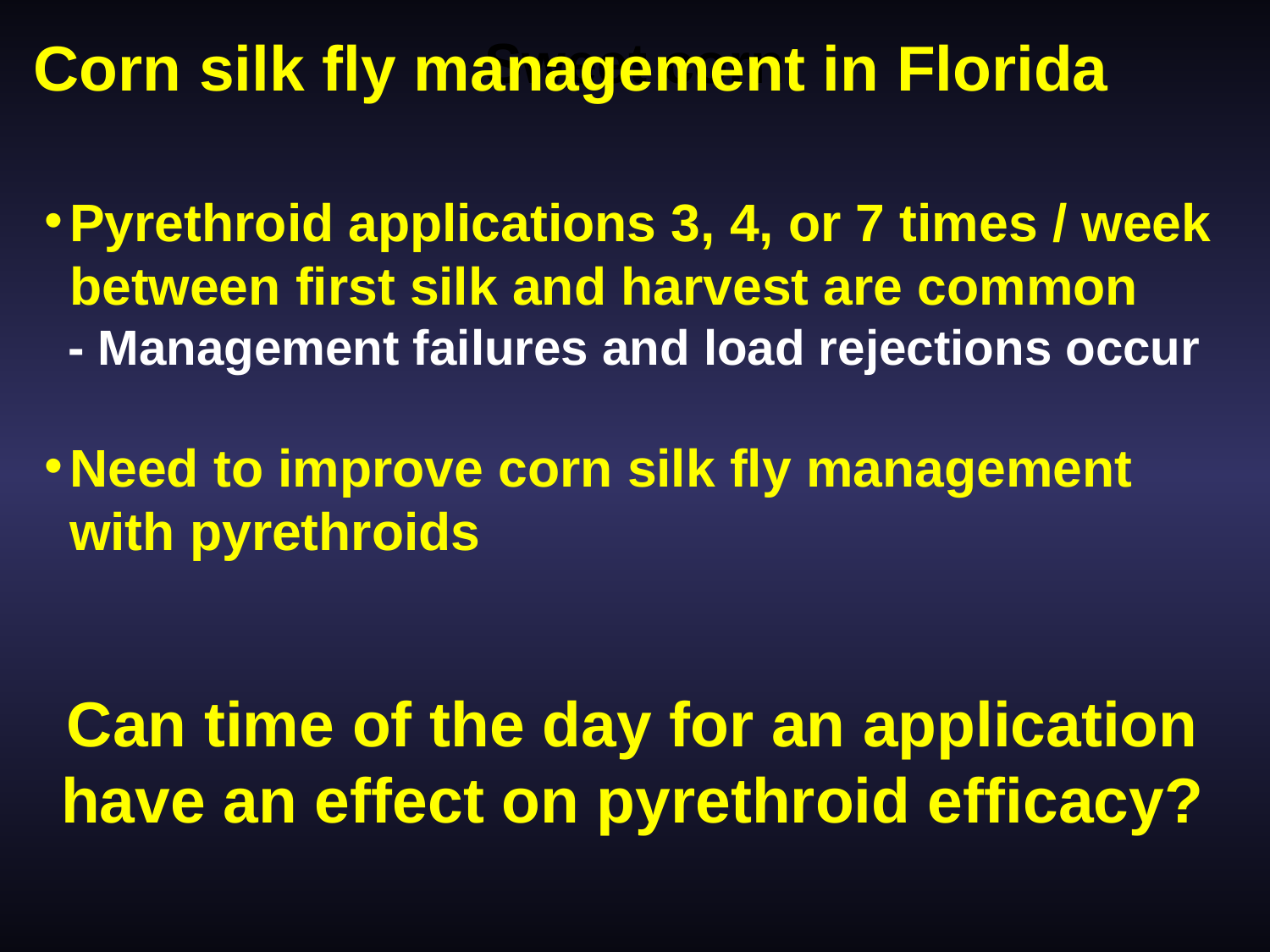

Sweet corn
Corn silk fly management in Florida

Pyrethroid applications 3, 4, or 7 times / week between first silk and harvest are common
- Management failures and load rejections occur

Need to improve corn silk fly management with pyrethroids

Can time of the day for an application have an effect on pyrethroid efficacy?